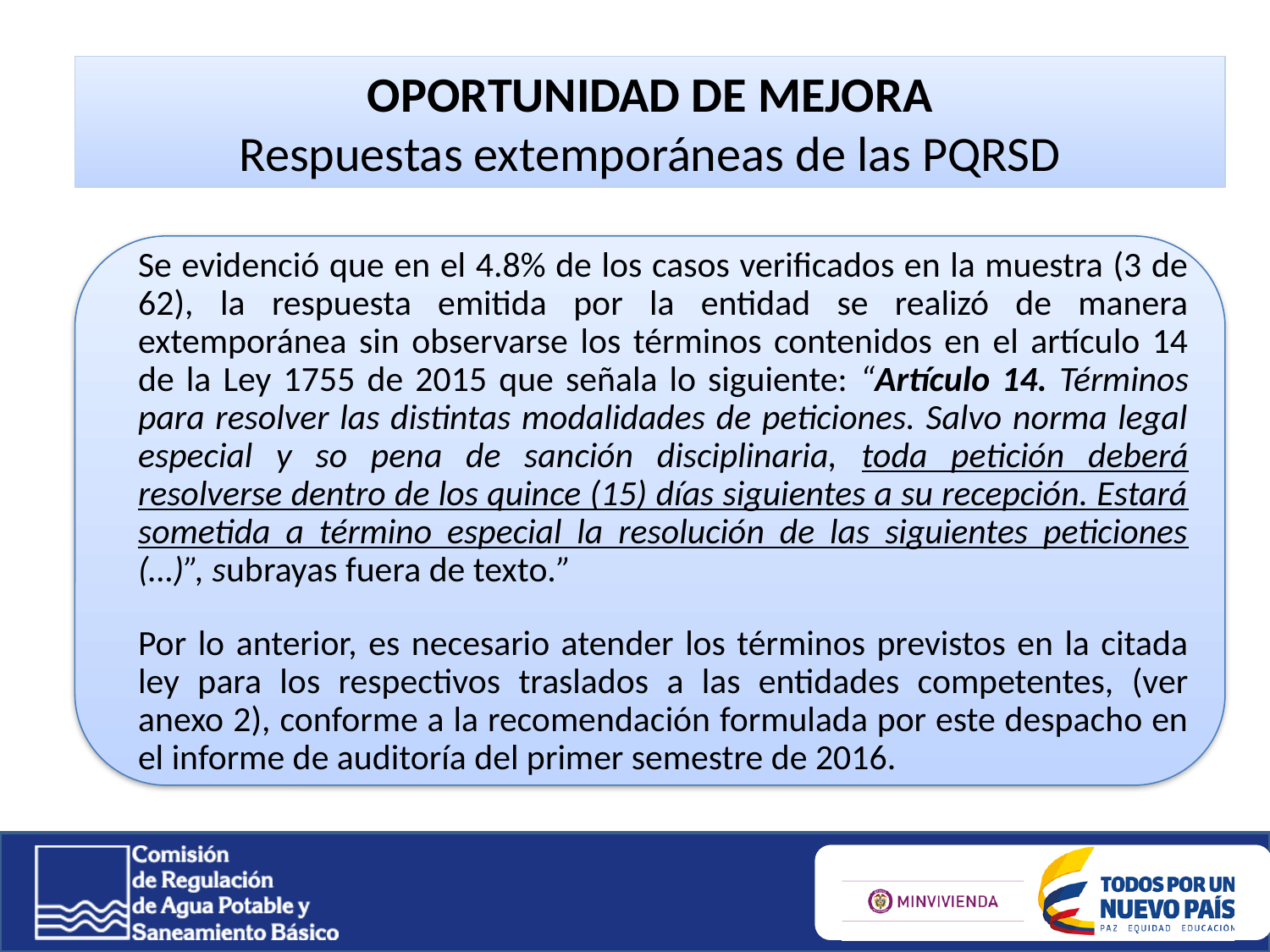

OPORTUNIDAD DE MEJORA
Respuestas extemporáneas de las PQRSD

Se evidenció que en el 4.8% de los casos verificados en la muestra (3 de 62), la respuesta emitida por la entidad se realizó de manera extemporánea sin observarse los términos contenidos en el artículo 14 de la Ley 1755 de 2015 que señala lo siguiente: “Artículo 14. Términos para resolver las distintas modalidades de peticiones. Salvo norma legal especial y so pena de sanción disciplinaria, toda petición deberá resolverse dentro de los quince (15) días siguientes a su recepción. Estará sometida a término especial la resolución de las siguientes peticiones (…)”, subrayas fuera de texto.”

Por lo anterior, es necesario atender los términos previstos en la citada ley para los respectivos traslados a las entidades competentes, (ver anexo 2), conforme a la recomendación formulada por este despacho en el informe de auditoría del primer semestre de 2016.